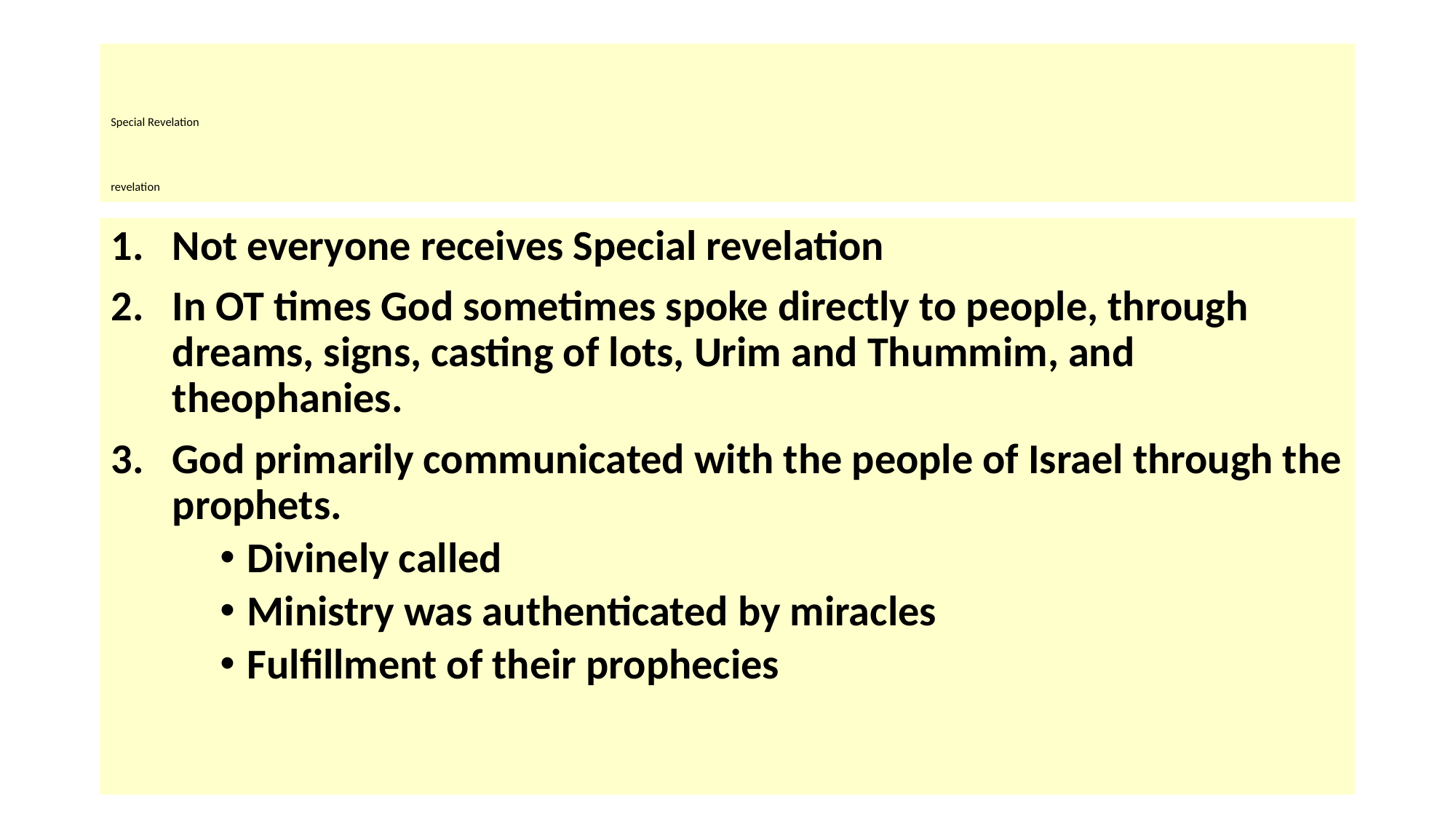

# Special Revelation revelation
Not everyone receives Special revelation
In OT times God sometimes spoke directly to people, through dreams, signs, casting of lots, Urim and Thummim, and theophanies.
God primarily communicated with the people of Israel through the prophets.
Divinely called
Ministry was authenticated by miracles
Fulfillment of their prophecies